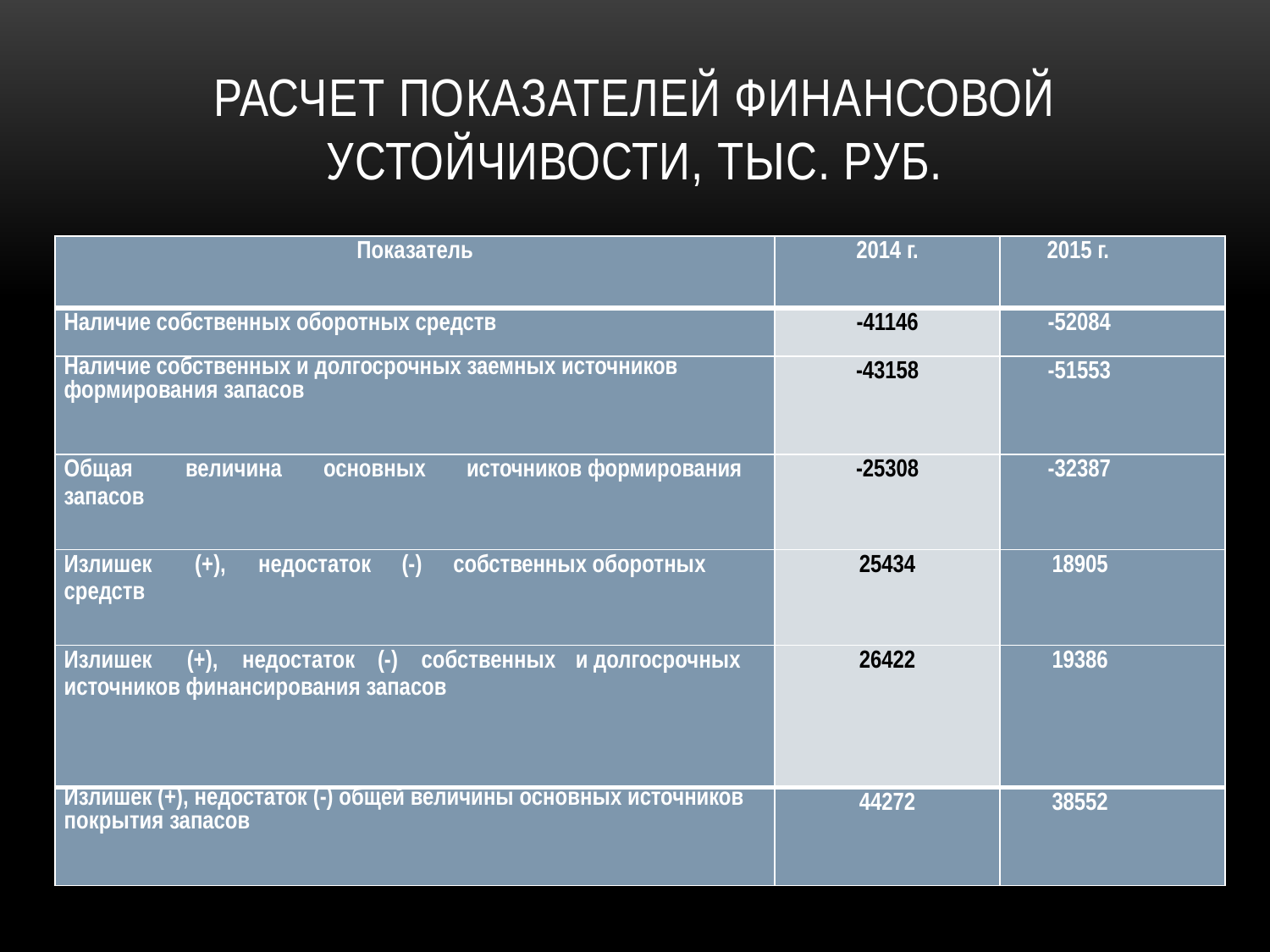

# Расчет показателей финансовой устойчивости, тыс. руб.
| Показатель | 2014 г. | 2015 г. |
| --- | --- | --- |
| Наличие собственных оборотных средств | -41146 | -52084 |
| Наличие собственных и долгосрочных заемных источников формирования запасов | -43158 | -51553 |
| Общая величина основных источников формирования запасов | -25308 | -32387 |
| Излишек (+), недостаток (-) собственных оборотных средств | 25434 | 18905 |
| Излишек (+), недостаток (-) собственных и долгосрочных источников финансирования запасов | 26422 | 19386 |
| Излишек (+), недостаток (-) общей величины основных источников покрытия запасов | 44272 | 38552 |